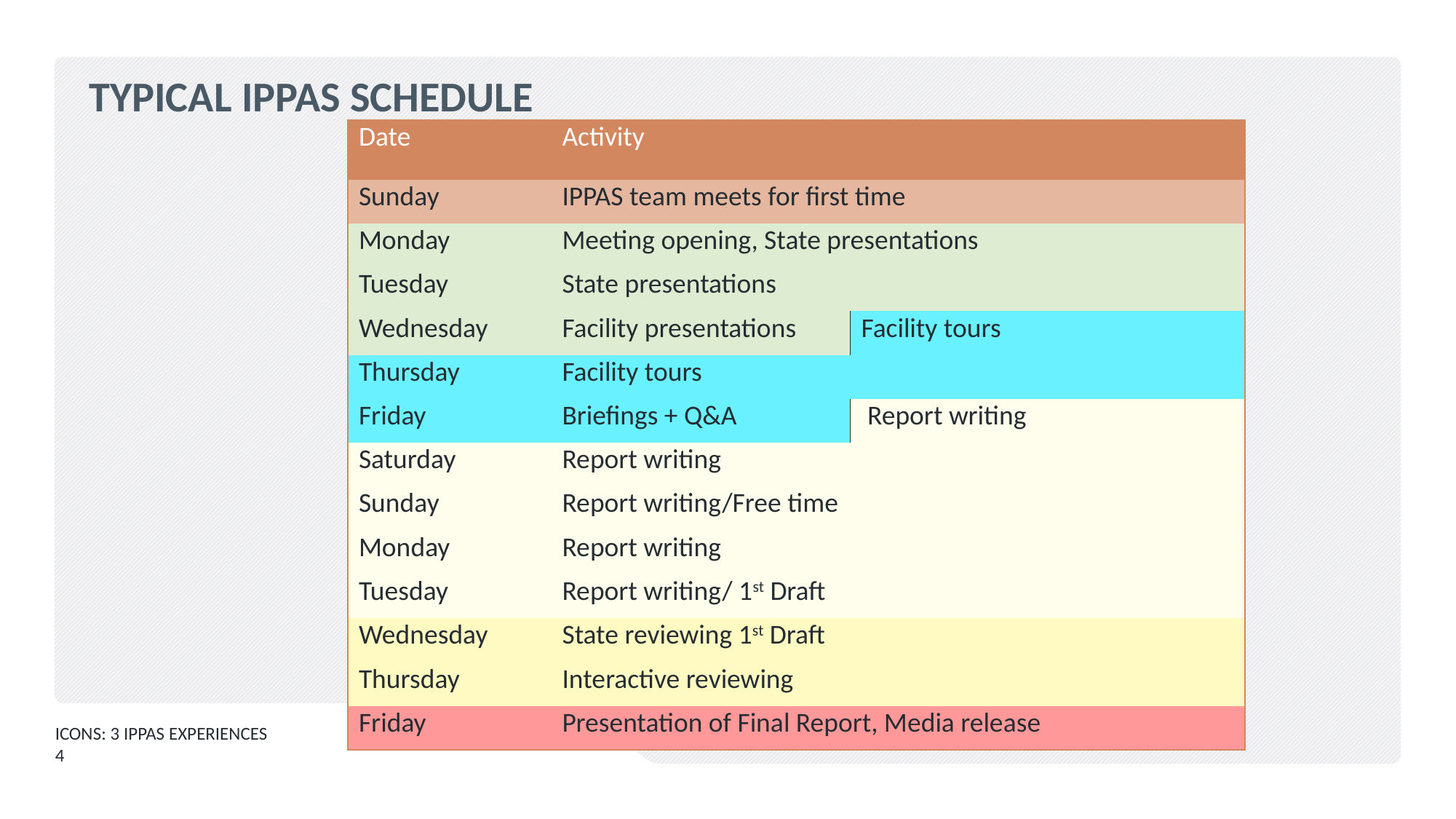

# TYPICAL IPPAS schedule
| Date | Activity |  |
| --- | --- | --- |
| Sunday | IPPAS team meets for first time |  |
| Monday | Meeting opening, State presentations |  |
| Tuesday | State presentations |  |
| Wednesday | Facility presentations | Facility tours |
| Thursday | Facility tours |  |
| Friday | Briefings + Q&A | Report writing |
| Saturday | Report writing |  |
| Sunday | Report writing/Free time |  |
| Monday | Report writing |  |
| Tuesday | Report writing/ 1st Draft |  |
| Wednesday | State reviewing 1st Draft |  |
| Thursday | Interactive reviewing |  |
| Friday | Presentation of Final Report, Media release |  |
ICONS: 3 IPPAS EXPERIENCES
4